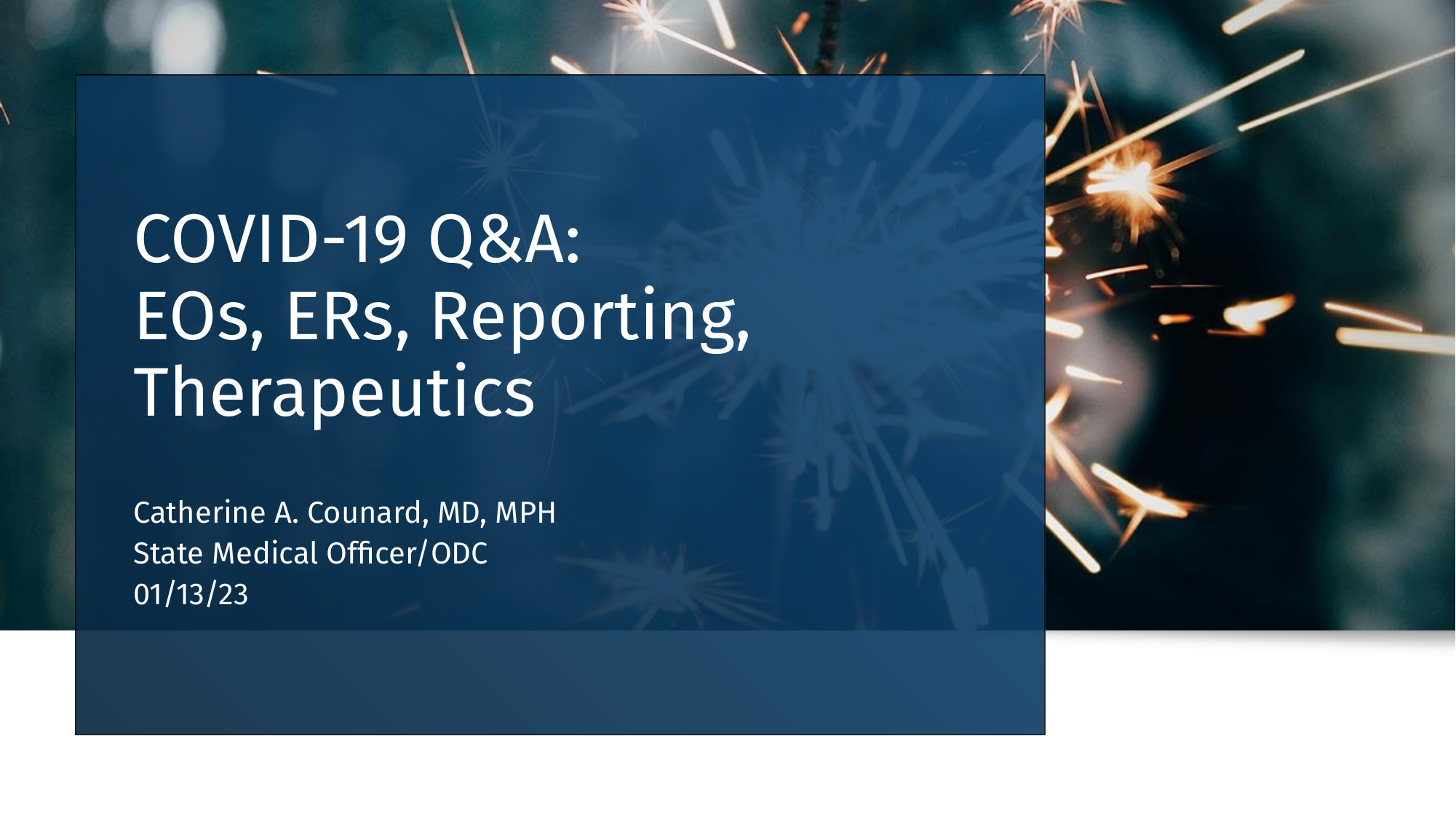

# COVID-19 Q&A: EOs, ERs, Reporting, Therapeutics
Catherine A. Counard, MD, MPH
State Medical Officer/ODC
01/13/23